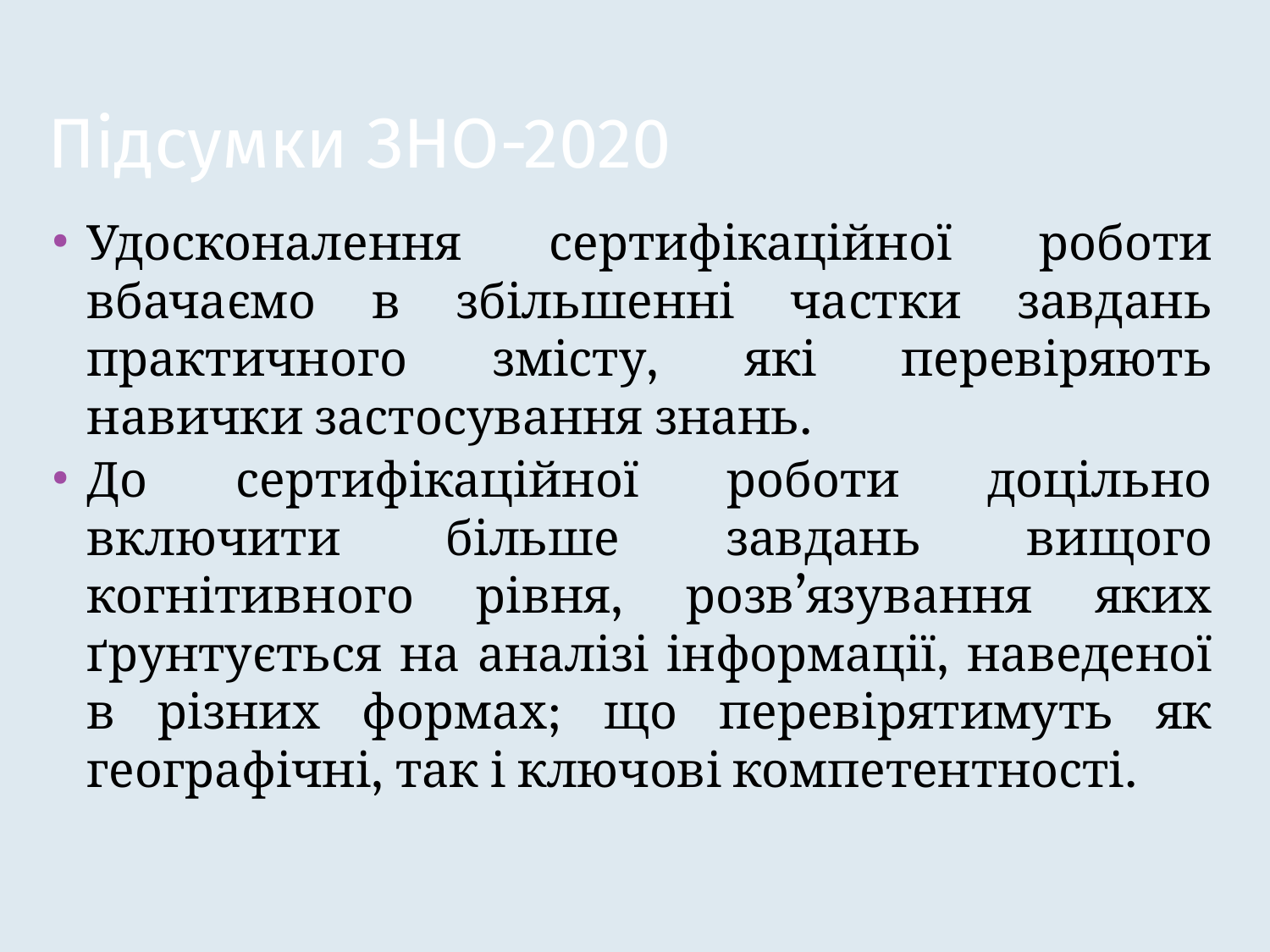

# Підсумки ЗНО-2020
Удосконалення сертифікаційної роботи вбачаємо в збільшенні частки завдань практичного змісту, які перевіряють навички застосування знань.
До сертифікаційної роботи доцільно включити більше завдань вищого когнітивного рівня, розв’язування яких ґрунтується на аналізі інформації, наведеної в різних формах; що перевірятимуть як географічні, так і ключові компетентності.